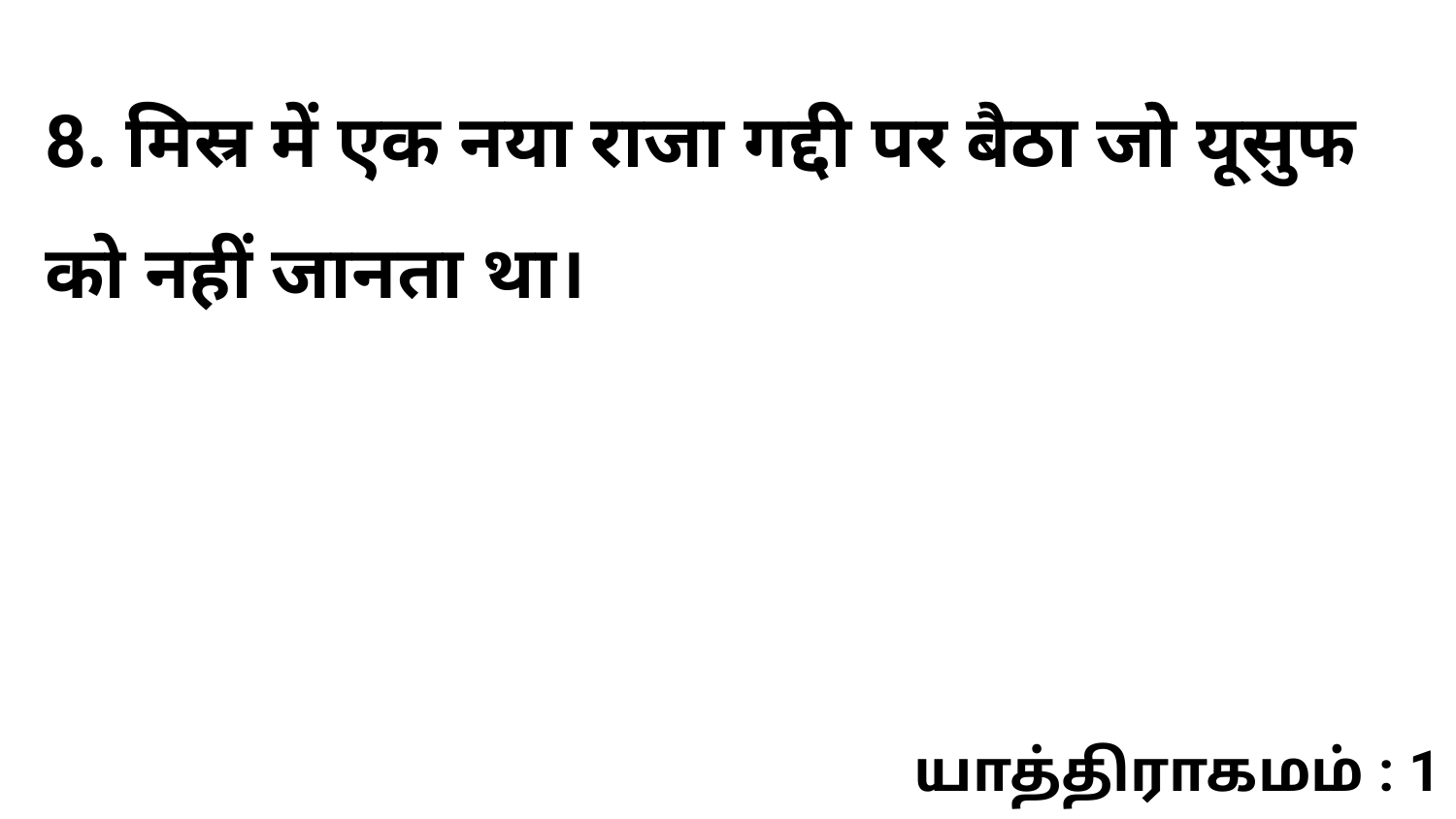

8. मिस्र में एक नया राजा गद्दी पर बैठा जो यूसुफ को नहीं जानता था।
யாத்திராகமம் : 1